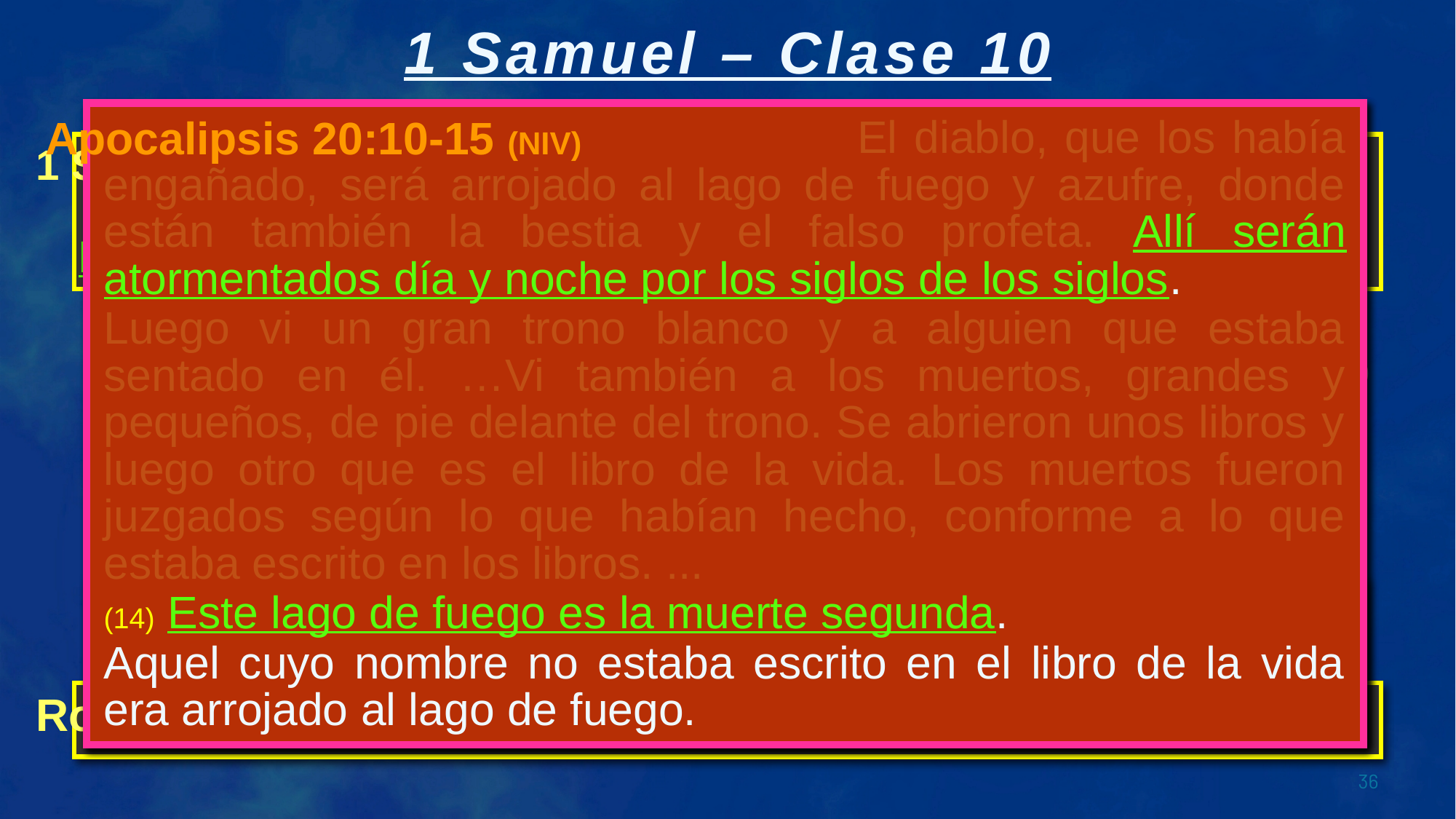

El diablo, que los había engañado, será arrojado al lago de fuego y azufre, donde están también la bestia y el falso profeta. Allí serán atormentados día y noche por los siglos de los siglos.
Luego vi un gran trono blanco y a alguien que estaba sentado en él. …Vi también a los muertos, grandes y pequeños, de pie delante del trono. Se abrieron unos libros y luego otro que es el libro de la vida. Los muertos fueron juzgados según lo que habían hecho, conforme a lo que estaba escrito en los libros. ...
(14) Este lago de fuego es la muerte segunda.
Aquel cuyo nombre no estaba escrito en el libro de la vida era arrojado al lago de fuego.
                                             El diablo, que los había engañado, será arrojado al lago de fuego y azufre, donde están también la bestia y el falso profeta. Allí serán atormentados día y noche por los siglos de los siglos.
Luego vi un gran trono blanco y a alguien que estaba sentado en él. …Vi también a los muertos, grandes y pequeños, de pie delante del trono. Se abrieron unos libros y luego otro que es el libro de la vida. Los muertos fueron juzgados según lo que habían hecho, conforme a lo que estaba escrito en los libros. ...
(14) Este lago de fuego es la muerte segunda.
Aquel cuyo nombre no estaba escrito en el libro de la vida era arrojado al lago de fuego.
Apocalipsis 20:10-15 (NIV)
                                    El Espíritu del Señor se apartó de Saúl.
… y en su lugar el Señor envió un espíritu maligno para que lo atormentara.

1 Samuel 16:14 (NVI)
                                                                                          para  que  lo
  atormentara
Pero no se trata solo de la muerte física del cuerpo. Eso no tiene sentido: es el alma la que peca, no el cuerpo.
Así que esta muerte debe ser otra, no solo la muerte del cuerpo. Dios se refiere a ella como “la muerte segunda”...
(14) Este lago de fuego es la muerte segunda.
Aquel cuyo nombre no estaba escrito en el libro de la vida era arrojado al lago de fuego.
Romanos 6:23 (NIV)
                                  Porque la paga del pecado es muerte.